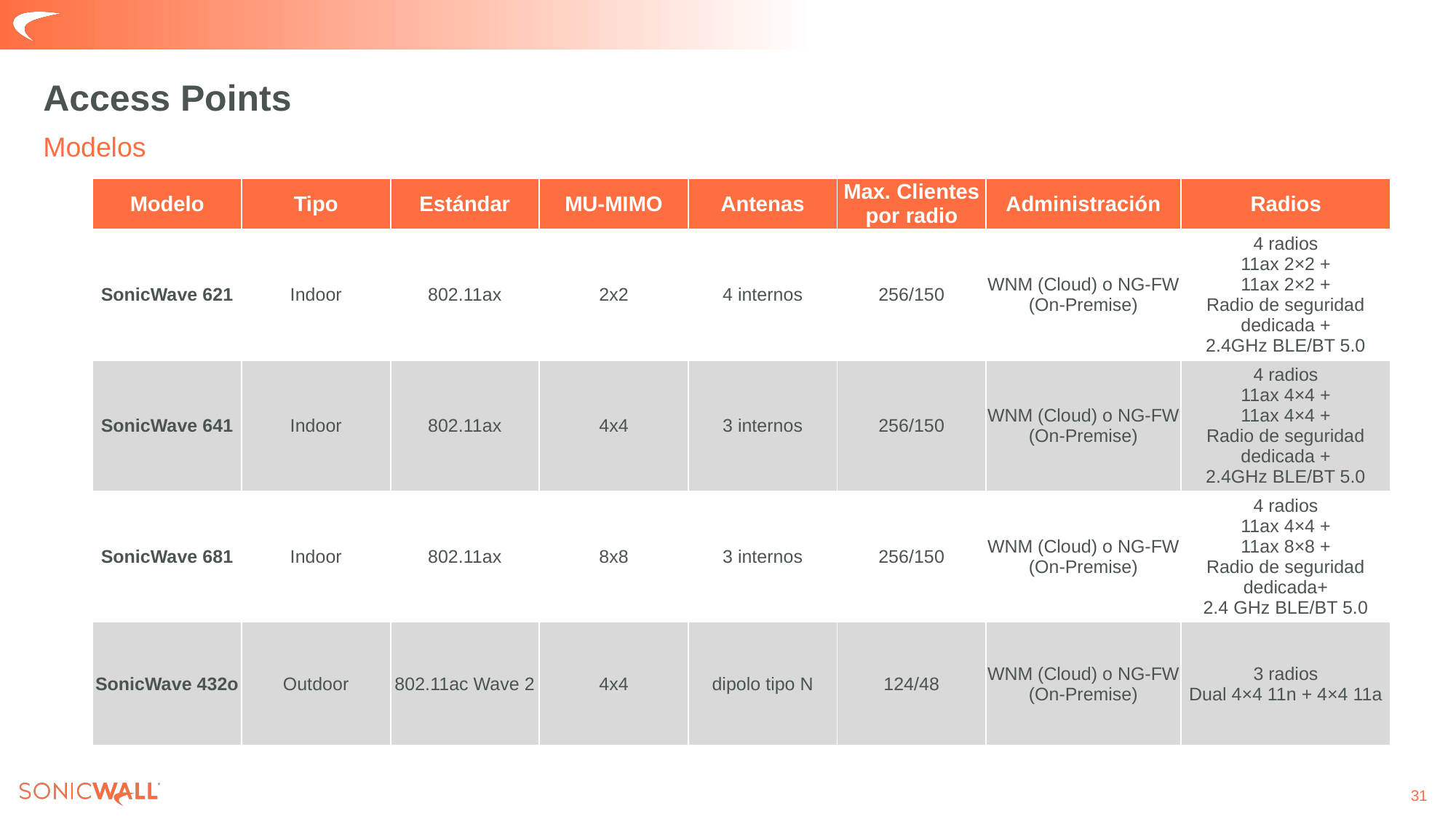

Access Points
Modelos
| Modelo | Tipo | Estándar | MU-MIMO | Antenas | Max. Clientes por radio | Administración | Radios |
| --- | --- | --- | --- | --- | --- | --- | --- |
| SonicWave 621 | Indoor | 802.11ax | 2x2 | 4 internos | 256/150 | WNM (Cloud) o NG-FW (On-Premise) | 4 radios 11ax 2×2 + 11ax 2×2 + Radio de seguridad dedicada + 2.4GHz BLE/BT 5.0 |
| SonicWave 641 | Indoor | 802.11ax | 4x4 | 3 internos | 256/150 | WNM (Cloud) o NG-FW (On-Premise) | 4 radios 11ax 4×4 + 11ax 4×4 + Radio de seguridad dedicada + 2.4GHz BLE/BT 5.0 |
| SonicWave 681 | Indoor | 802.11ax | 8x8 | 3 internos | 256/150 | WNM (Cloud) o NG-FW (On-Premise) | 4 radios 11ax 4×4 + 11ax 8×8 + Radio de seguridad dedicada+ 2.4 GHz BLE/BT 5.0 |
| SonicWave 432o | Outdoor | 802.11ac Wave 2 | 4x4 | dipolo tipo N | 124/48 | WNM (Cloud) o NG-FW (On-Premise) | 3 radios Dual 4×4 11n + 4×4 11a |
31